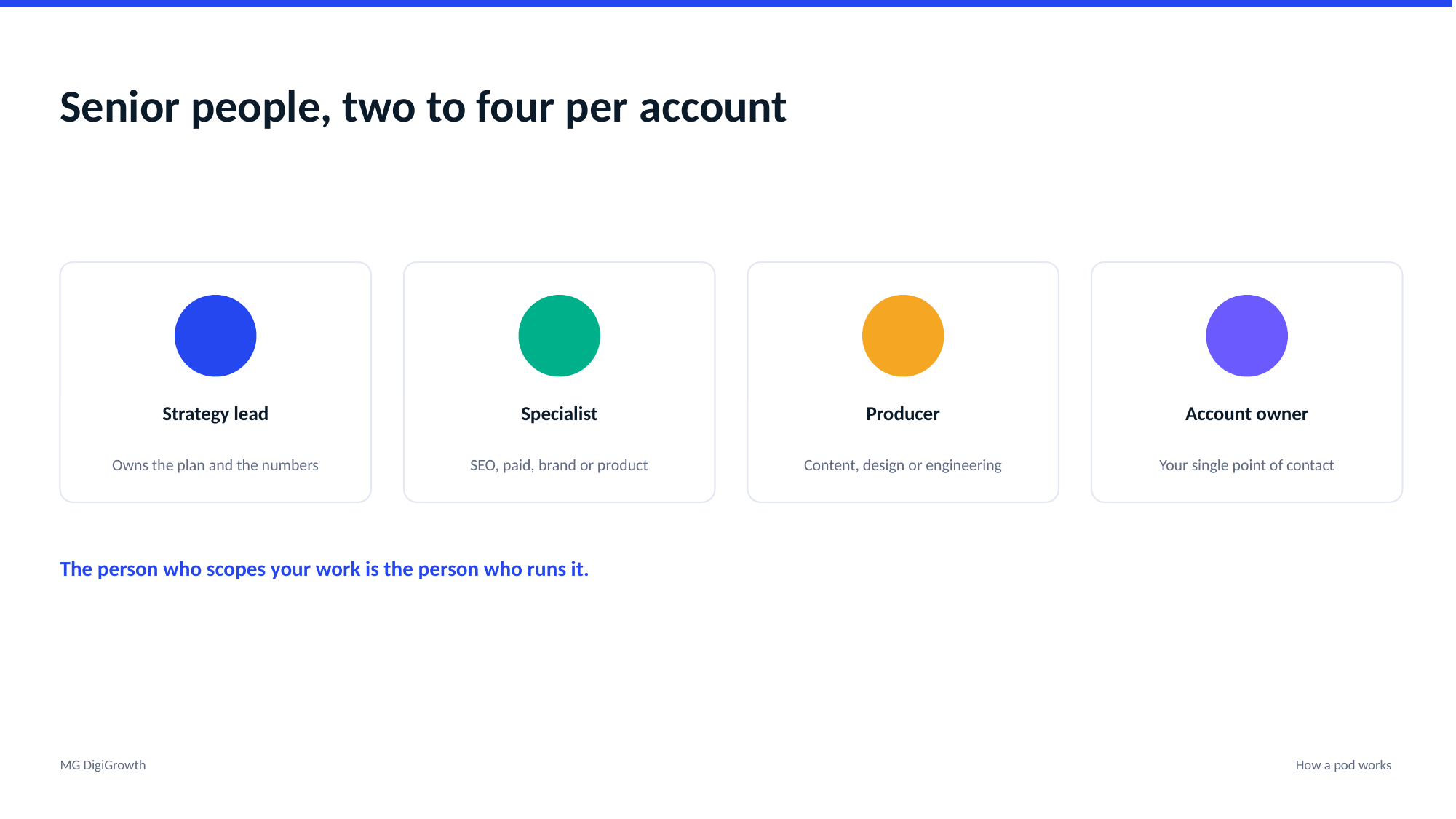

Senior people, two to four per account

Strategy lead
Specialist
Producer
Account owner
Owns the plan and the numbers
SEO, paid, brand or product
Content, design or engineering
Your single point of contact
The person who scopes your work is the person who runs it.
MG DigiGrowth
How a pod works